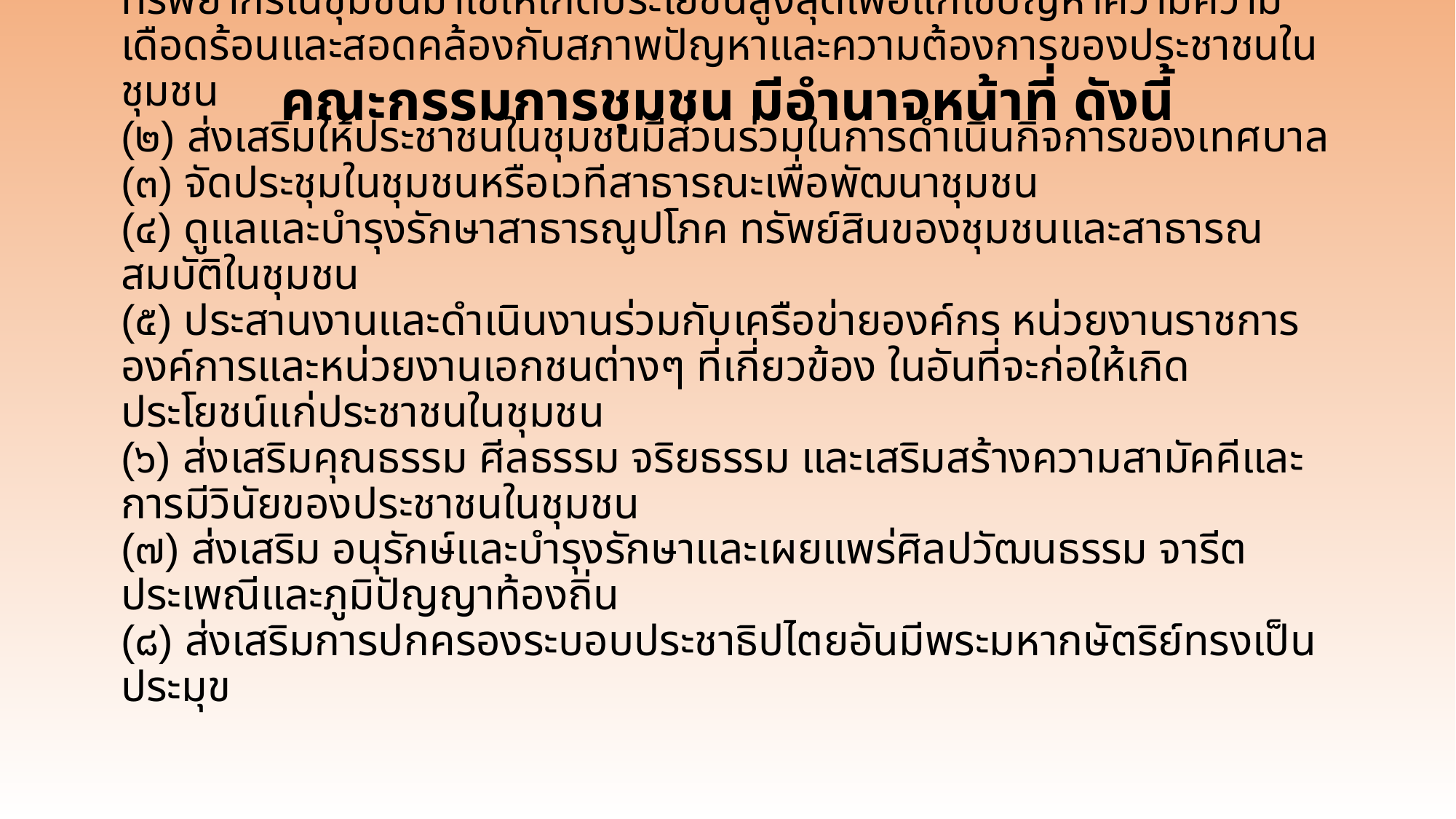

คณะกรรมการชุมชน มีอำนาจหน้าที่ ดังนี้
# (๑) จัดทำแผนพัฒนาชุมชนและพัฒนาชุมชนโดยการมีส่วนร่วมของประชาชนในชุมชนทั้งในด้านกายภาพ เศรษฐกิจและสังคมและระดมทรัพยากรในชุมชนมาใช้ให้เกิดประโยชน์สูงสุดเพื่อแก้ไขปัญหาความความเดือดร้อนและสอดคล้องกับสภาพปัญหาและความต้องการของประชาชนในชุมชน (๒) ส่งเสริมให้ประชาชนในชุมชนมีส่วนร่วมในการดำเนินกิจการของเทศบาล (๓) จัดประชุมในชุมชนหรือเวทีสาธารณะเพื่อพัฒนาชุมชน (๔) ดูแลและบำรุงรักษาสาธารณูปโภค ทรัพย์สินของชุมชนและสาธารณสมบัติในชุมชน (๕) ประสานงานและดำเนินงานร่วมกับเครือข่ายองค์กร หน่วยงานราชการองค์การและหน่วยงานเอกชนต่างๆ ที่เกี่ยวข้อง ในอันที่จะก่อให้เกิดประโยชน์แก่ประชาชนในชุมชน (๖) ส่งเสริมคุณธรรม ศีลธรรม จริยธรรม และเสริมสร้างความสามัคคีและการมีวินัยของประชาชนในชุมชน (๗) ส่งเสริม อนุรักษ์และบำรุงรักษาและเผยแพร่ศิลปวัฒนธรรม จารีตประเพณีและภูมิปัญญาท้องถิ่น (๘) ส่งเสริมการปกครองระบอบประชาธิปไตยอันมีพระมหากษัตริย์ทรงเป็นประมุข